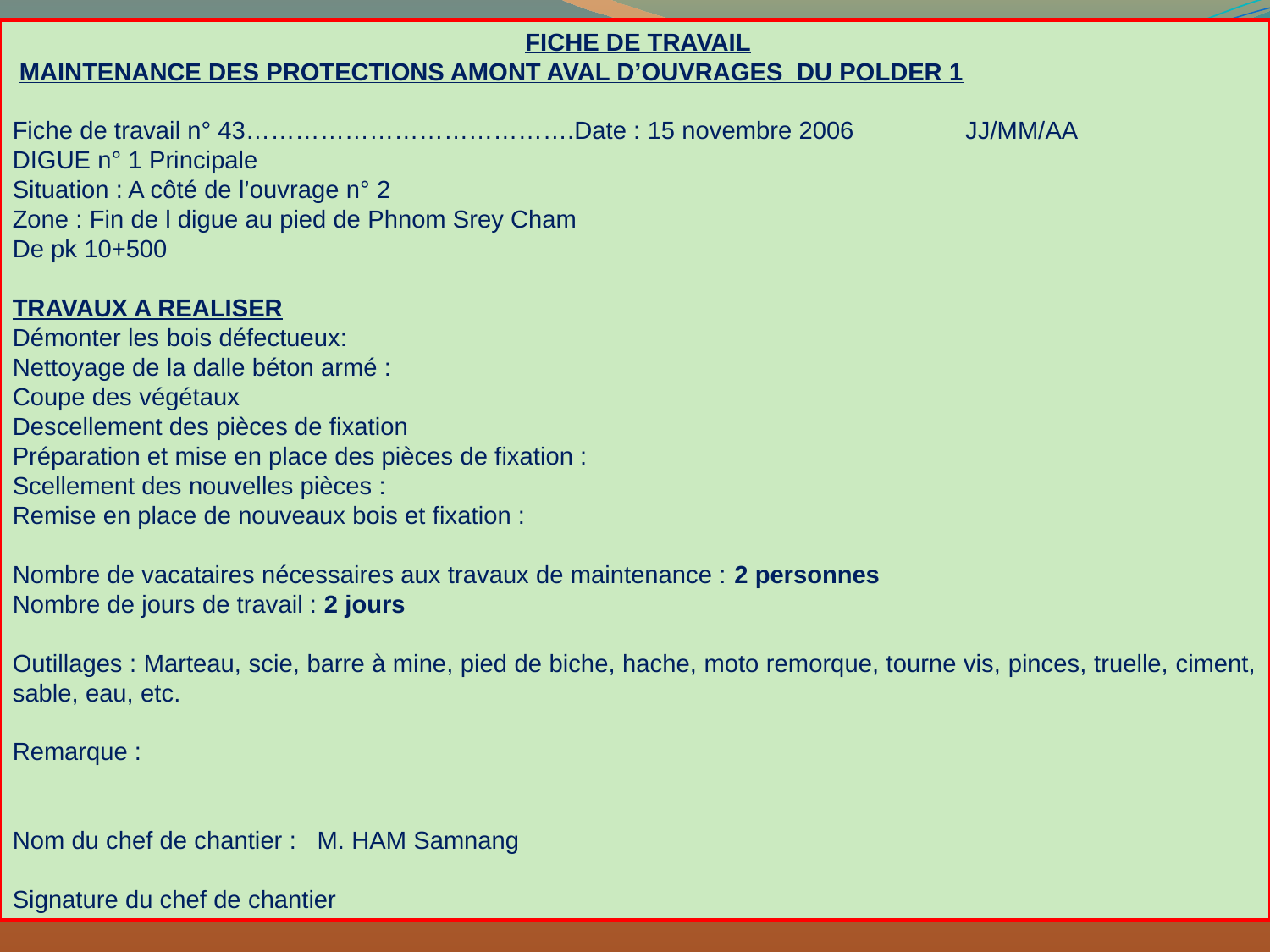

FICHE DE TRAVAIL
 MAINTENANCE DES PROTECTIONS AMONT AVAL D’OUVRAGES  DU POLDER 1

Fiche de travail n° 43………………………………….Date : 15 novembre 2006                JJ/MM/AA
DIGUE n° 1 Principale
Situation : A côté de l’ouvrage n° 2
Zone : Fin de l digue au pied de Phnom Srey Cham
De pk 10+500

TRAVAUX A REALISER
Démonter les bois défectueux:
Nettoyage de la dalle béton armé :
Coupe des végétaux
Descellement des pièces de fixation
Préparation et mise en place des pièces de fixation :
Scellement des nouvelles pièces :
Remise en place de nouveaux bois et fixation :

Nombre de vacataires nécessaires aux travaux de maintenance : 2 personnes
Nombre de jours de travail : 2 jours

Outillages : Marteau, scie, barre à mine, pied de biche, hache, moto remorque, tourne vis, pinces, truelle, ciment, sable, eau, etc.

Remarque :

Nom du chef de chantier :   M. HAM Samnang

Signature du chef de chantier